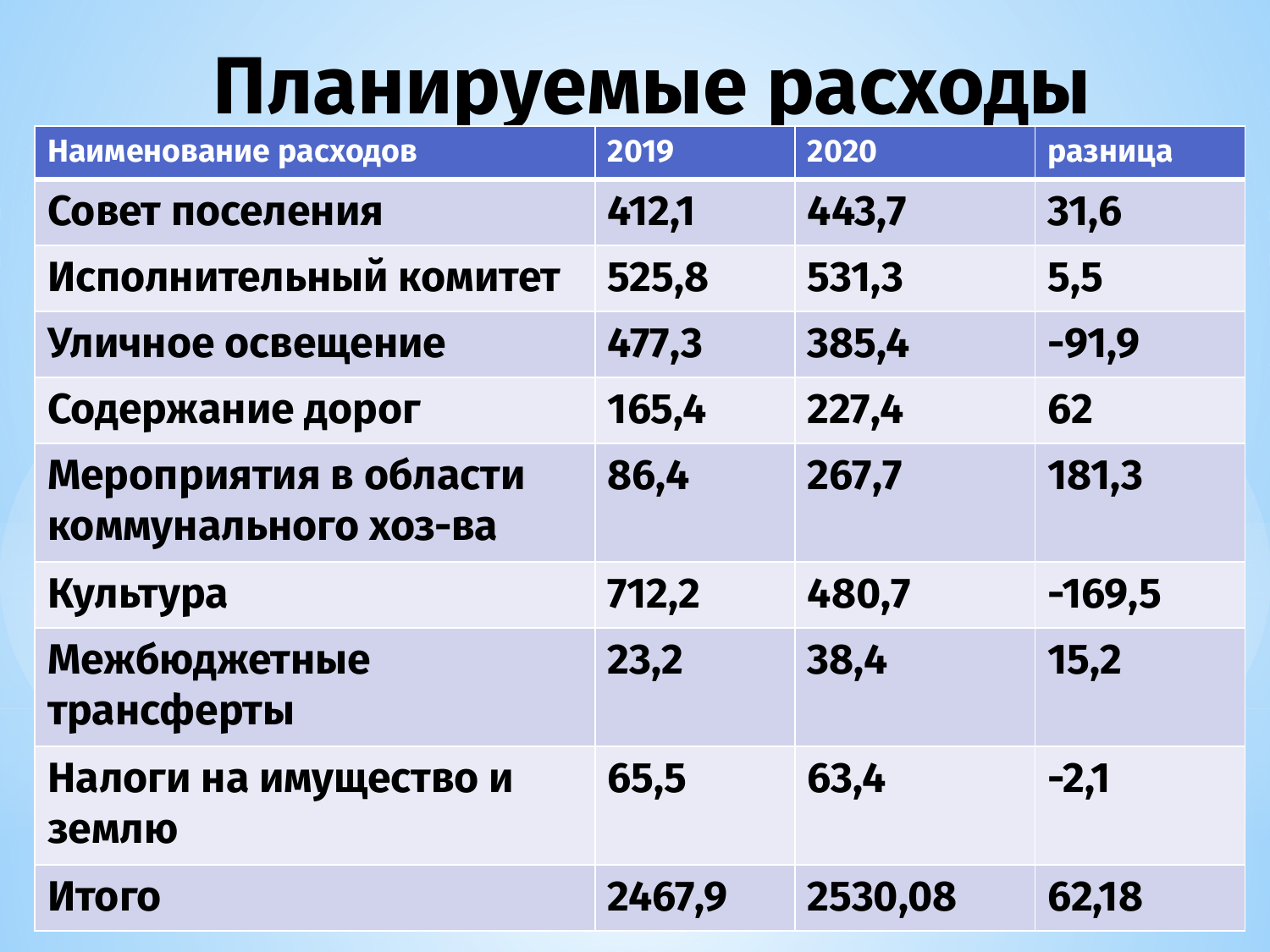

# Планируемые расходы
| Наименование расходов | 2019 | 2020 | разница |
| --- | --- | --- | --- |
| Совет поселения | 412,1 | 443,7 | 31,6 |
| Исполнительный комитет | 525,8 | 531,3 | 5,5 |
| Уличное освещение | 477,3 | 385,4 | -91,9 |
| Содержание дорог | 165,4 | 227,4 | 62 |
| Мероприятия в области коммунального хоз-ва | 86,4 | 267,7 | 181,3 |
| Культура | 712,2 | 480,7 | -169,5 |
| Межбюджетные трансферты | 23,2 | 38,4 | 15,2 |
| Налоги на имущество и землю | 65,5 | 63,4 | -2,1 |
| Итого | 2467,9 | 2530,08 | 62,18 |